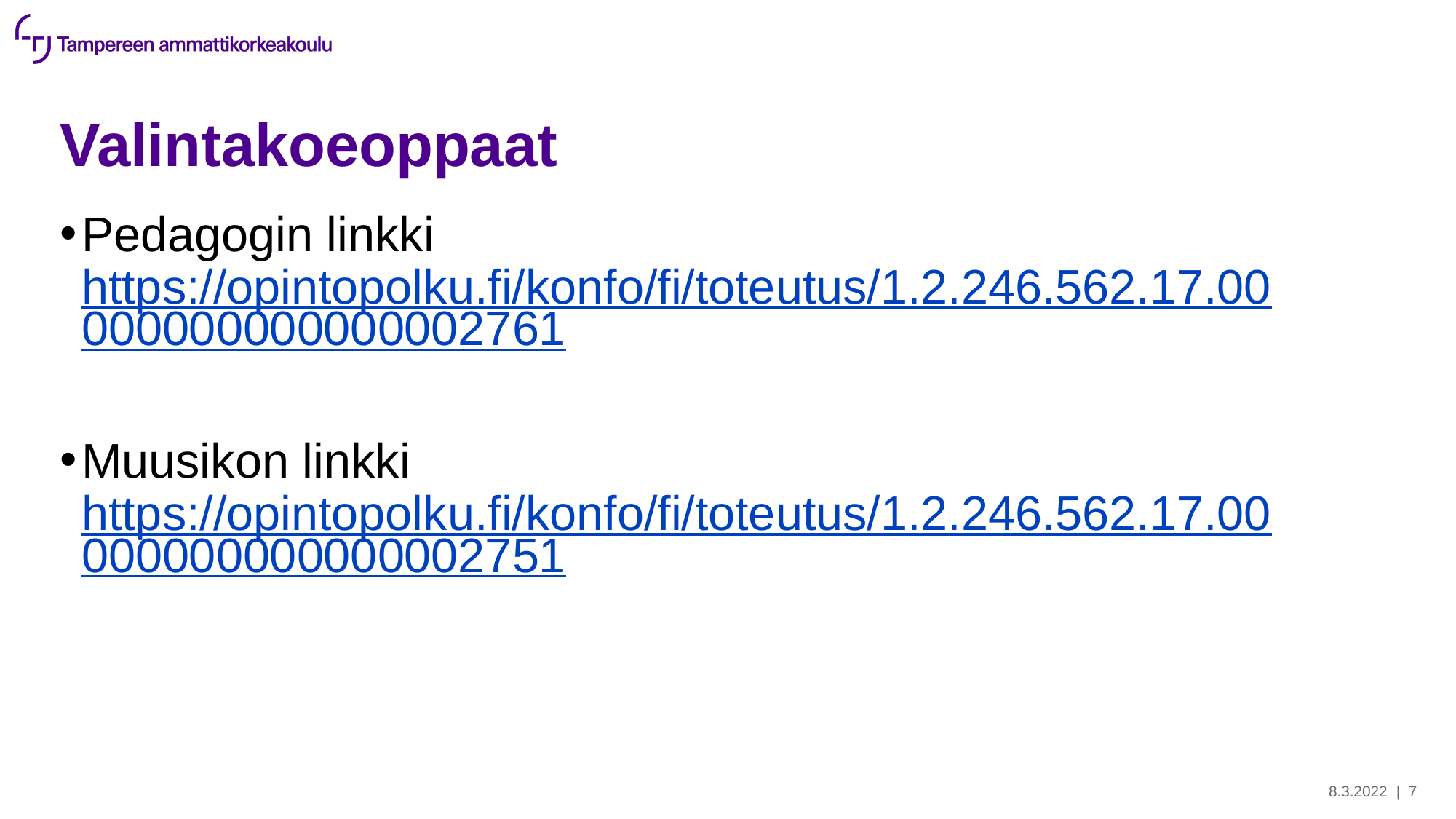

# Valintakoeoppaat
Pedagogin linkki https://opintopolku.fi/konfo/fi/toteutus/1.2.246.562.17.00000000000000002761
Muusikon linkki https://opintopolku.fi/konfo/fi/toteutus/1.2.246.562.17.00000000000000002751

8.3.2022
|  7